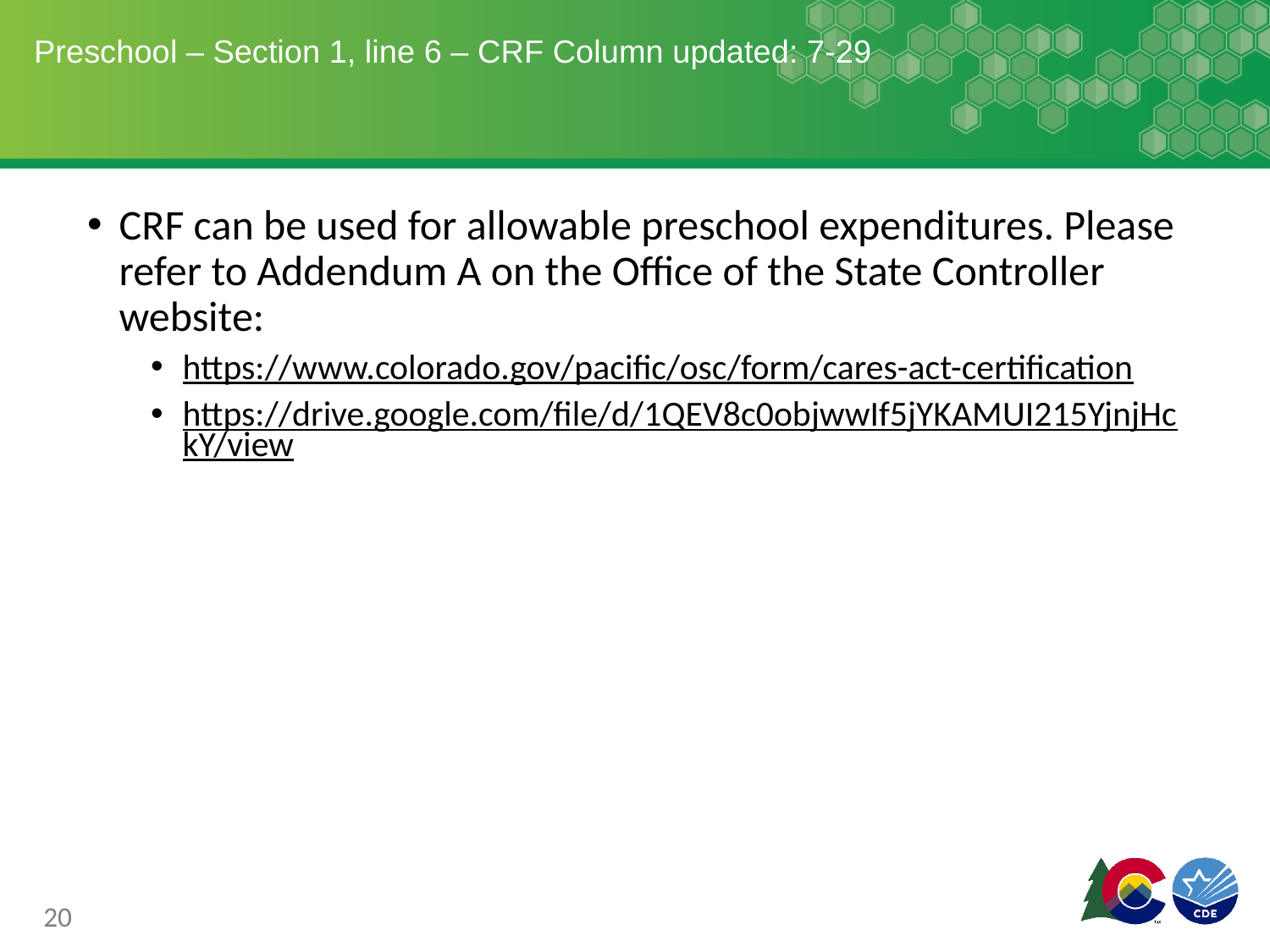

# Preschool – Section 1, line 6 – CRF Column updated: 7-29
CRF can be used for allowable preschool expenditures. Please refer to Addendum A on the Office of the State Controller website:
https://www.colorado.gov/pacific/osc/form/cares-act-certification
https://drive.google.com/file/d/1QEV8c0objwwIf5jYKAMUI215YjnjHckY/view

20